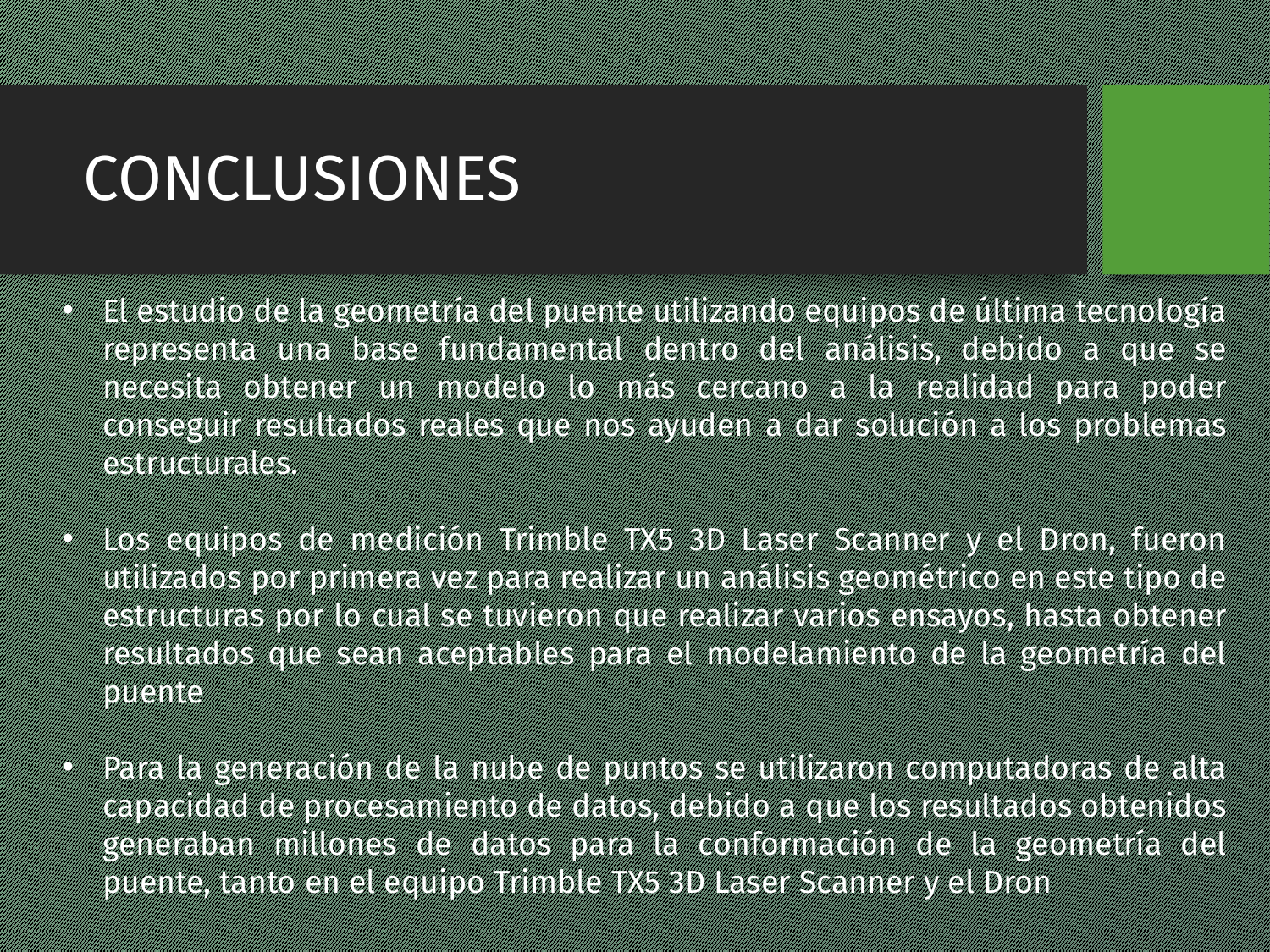

# CONCLUSIONES
El estudio de la geometría del puente utilizando equipos de última tecnología representa una base fundamental dentro del análisis, debido a que se necesita obtener un modelo lo más cercano a la realidad para poder conseguir resultados reales que nos ayuden a dar solución a los problemas estructurales.

Los equipos de medición Trimble TX5 3D Laser Scanner y el Dron, fueron utilizados por primera vez para realizar un análisis geométrico en este tipo de estructuras por lo cual se tuvieron que realizar varios ensayos, hasta obtener resultados que sean aceptables para el modelamiento de la geometría del puente

Para la generación de la nube de puntos se utilizaron computadoras de alta capacidad de procesamiento de datos, debido a que los resultados obtenidos generaban millones de datos para la conformación de la geometría del puente, tanto en el equipo Trimble TX5 3D Laser Scanner y el Dron